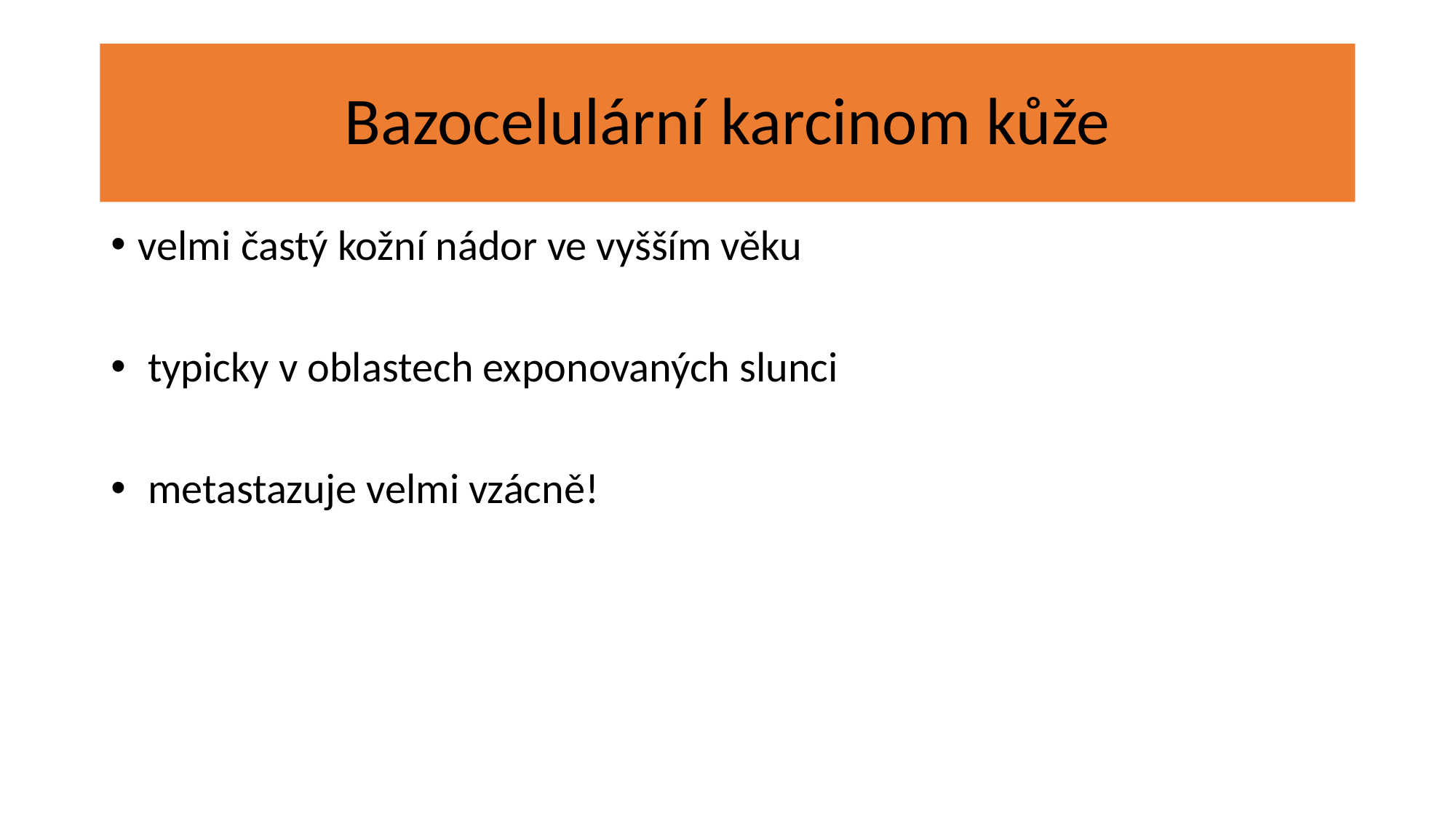

# Bazocelulární karcinom kůže
velmi častý kožní nádor ve vyšším věku

 typicky v oblastech exponovaných slunci

 metastazuje velmi vzácně!